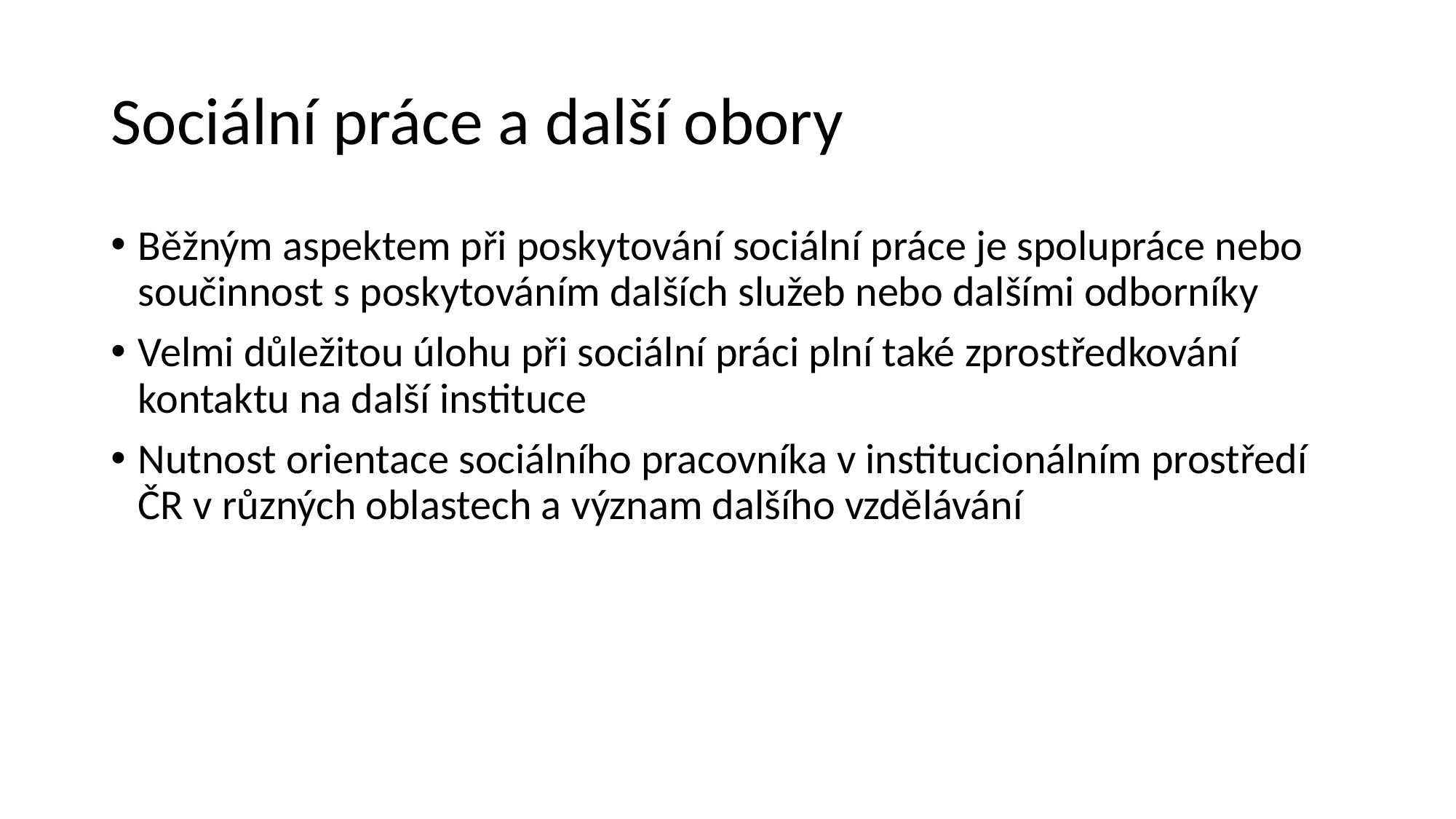

# Sociální práce a další obory
Běžným aspektem při poskytování sociální práce je spolupráce nebo součinnost s poskytováním dalších služeb nebo dalšími odborníky
Velmi důležitou úlohu při sociální práci plní také zprostředkování kontaktu na další instituce
Nutnost orientace sociálního pracovníka v institucionálním prostředí ČR v různých oblastech a význam dalšího vzdělávání